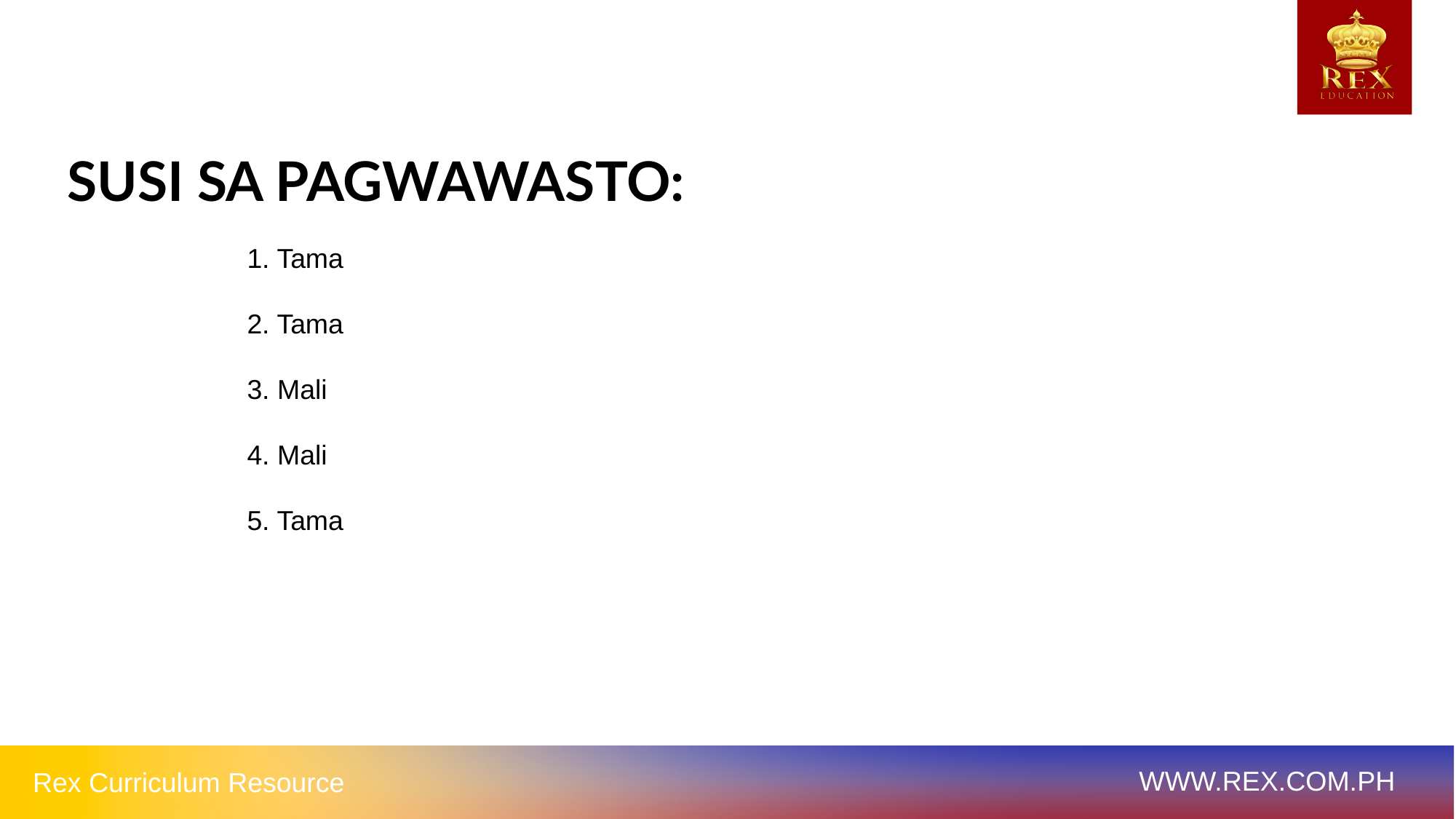

SUSI SA PAGWAWASTO:

1. Tama
2. Tama
3. Mali
4. Mali
5. Tama